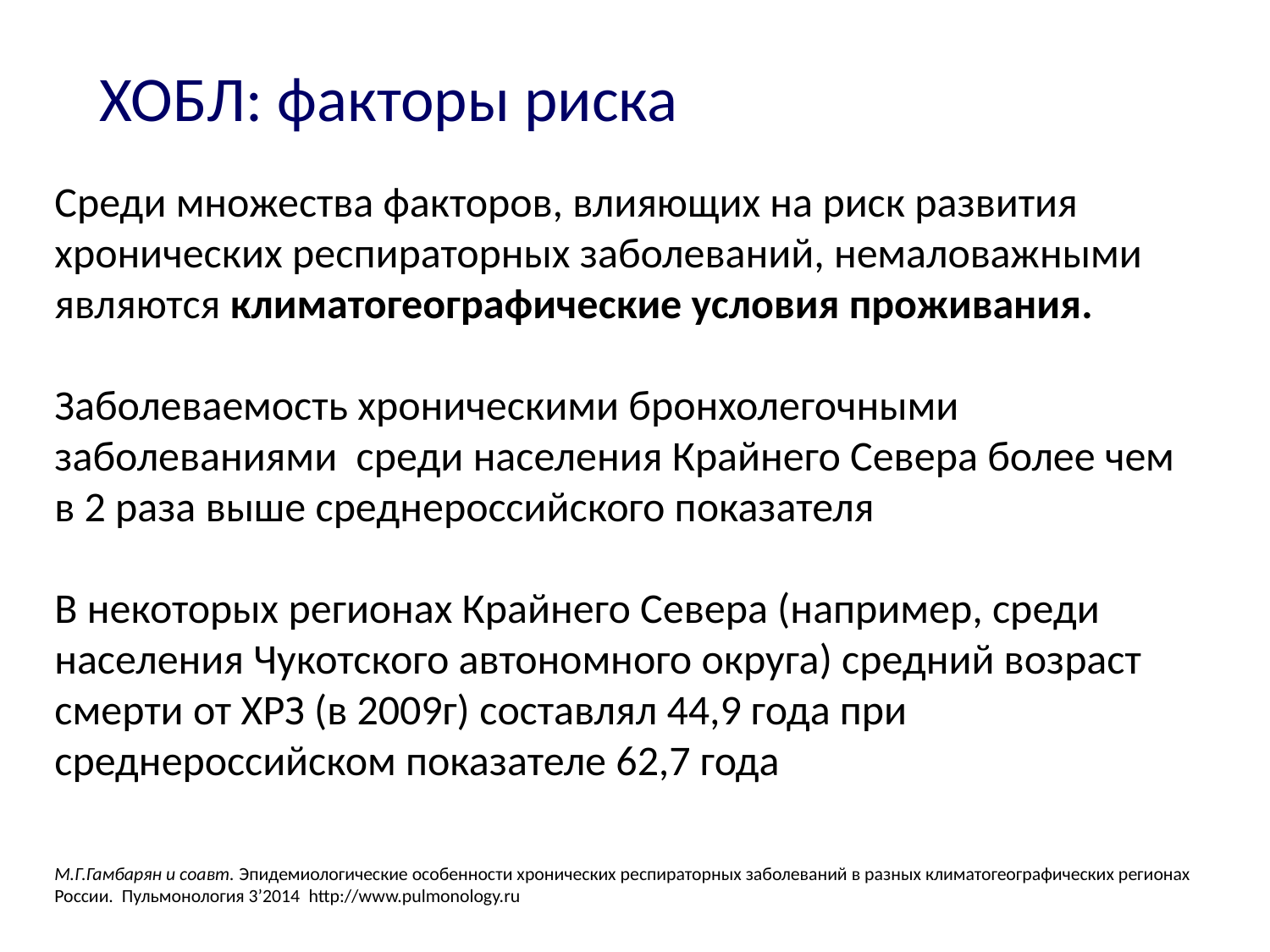

ХОБЛ: факторы риска
Среди множества факторов, влияющих на риск развития хронических респираторных заболеваний, немаловажными являются климатогеографические условия проживания.

Заболеваемость хроническими бронхолегочными заболеваниями  среди населения Крайнего Севера более чем в 2 раза выше среднероссийского показателя

В некоторых регионах Крайнего Севера (например, среди населения Чукотского автономного округа) средний возраст смерти от ХРЗ (в 2009г) составлял 44,9 года при среднероссийском показателе 62,7 года
М.Г.Гамбарян и соавт. Эпидемиологические особенности хронических респираторных заболеваний в разных климатогеографических регионах России.  Пульмонология 3’2014  http://www.pulmonology.ru